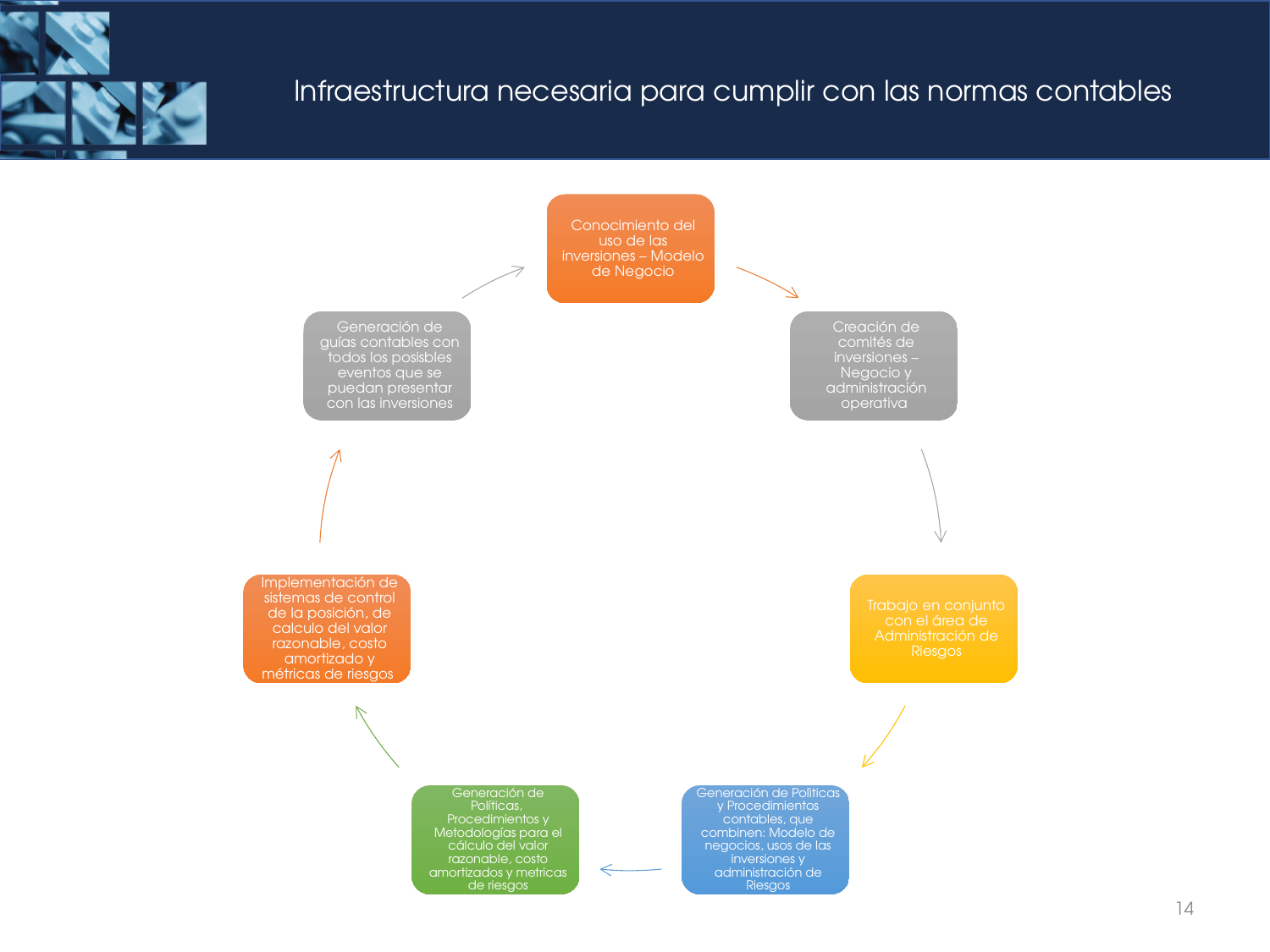

# Infraestructura necesaria para cumplir con las normas contables
Conocimiento del uso de las inversiones – Modelo de Negocio
Creación de comités de inversiones – Negocio y administración operativa
Trabajo en conjunto con el área de Administración de Riesgos
Generación de Polìticas y Procedimientos contables, que combinen: Modelo de negocios, usos de las inversiones y administración de Riesgos
Generación de Políticas,  Procedimientos y Metodologías para el cálculo del valor razonable, costo amortizados y metricas de riesgos
Implementación de sistemas de control de la posición, de calculo del valor razonable, costo amortizado y métricas de riesgos
Generación de guías contables con todos los posisbles eventos que se puedan presentar con las inversiones
14